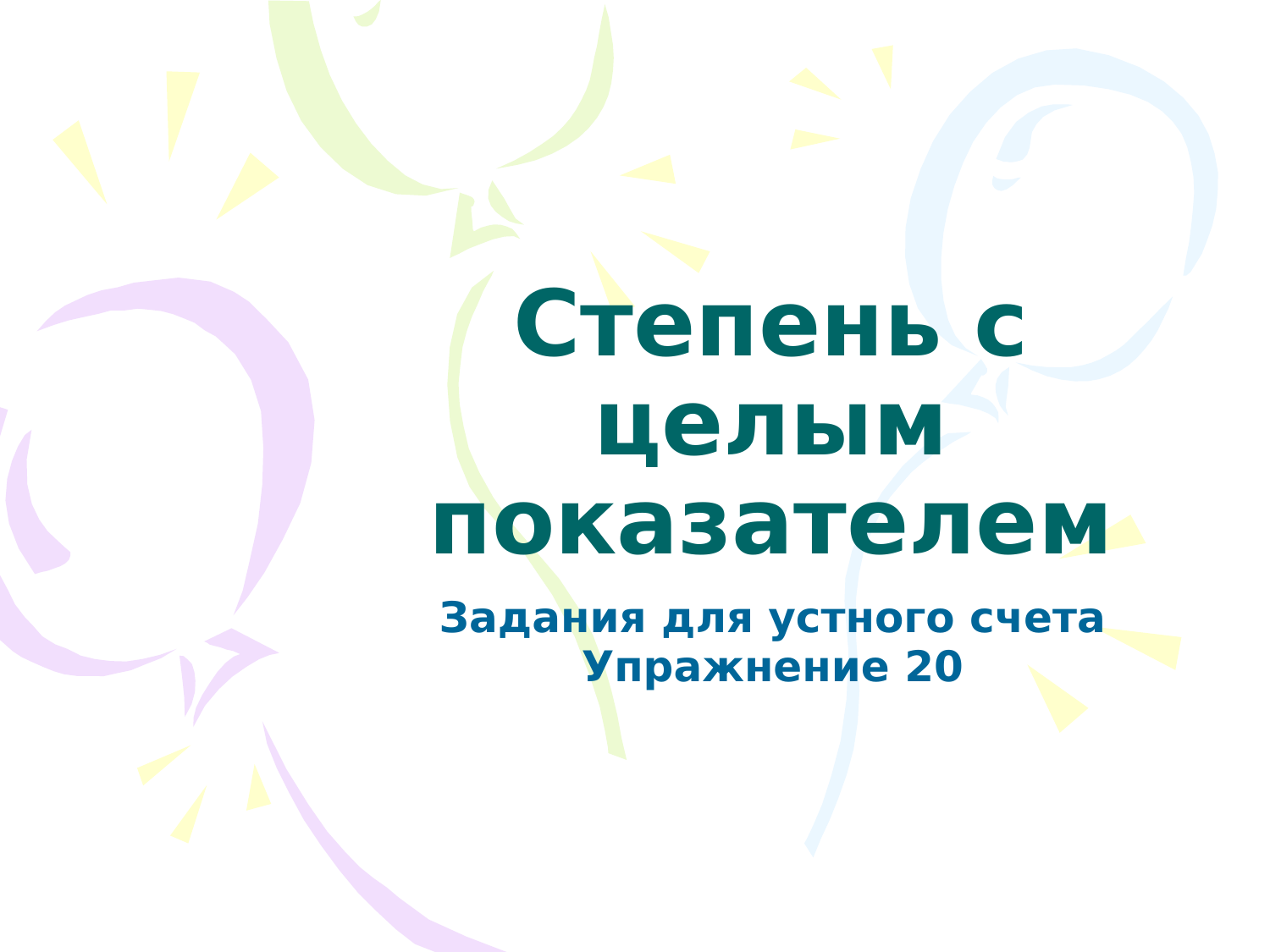

# Степень с целым показателем
Задания для устного счета
Упражнение 20